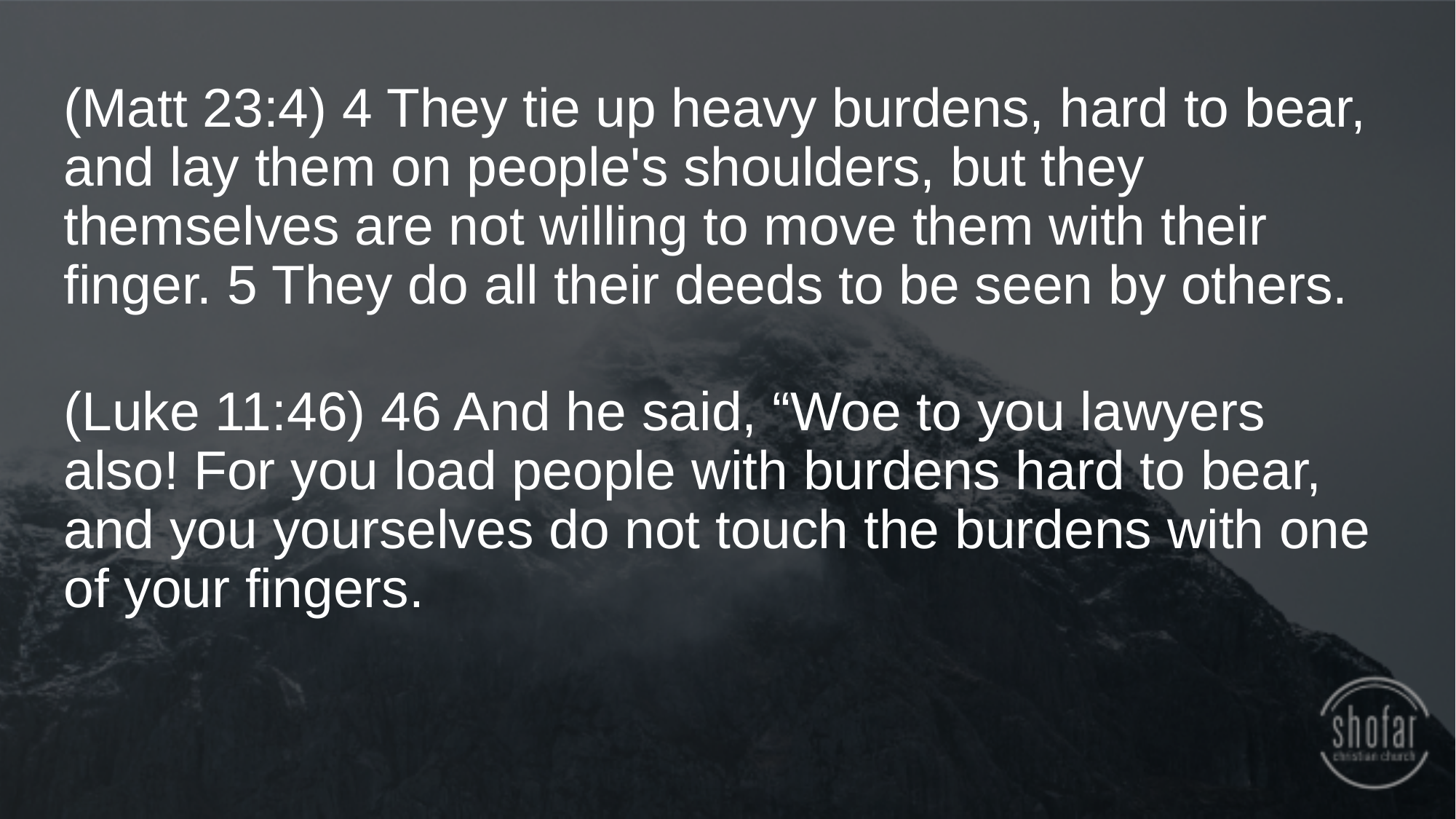

(Matt 23:4) 4 They tie up heavy burdens, hard to bear,  and lay them on people's shoulders, but they themselves are not willing to move them with their finger. 5 They do all their deeds to be seen by others.
(Luke 11:46) 46 And he said, “Woe to you lawyers also! For you load people with burdens hard to bear, and you yourselves do not touch the burdens with one of your fingers.